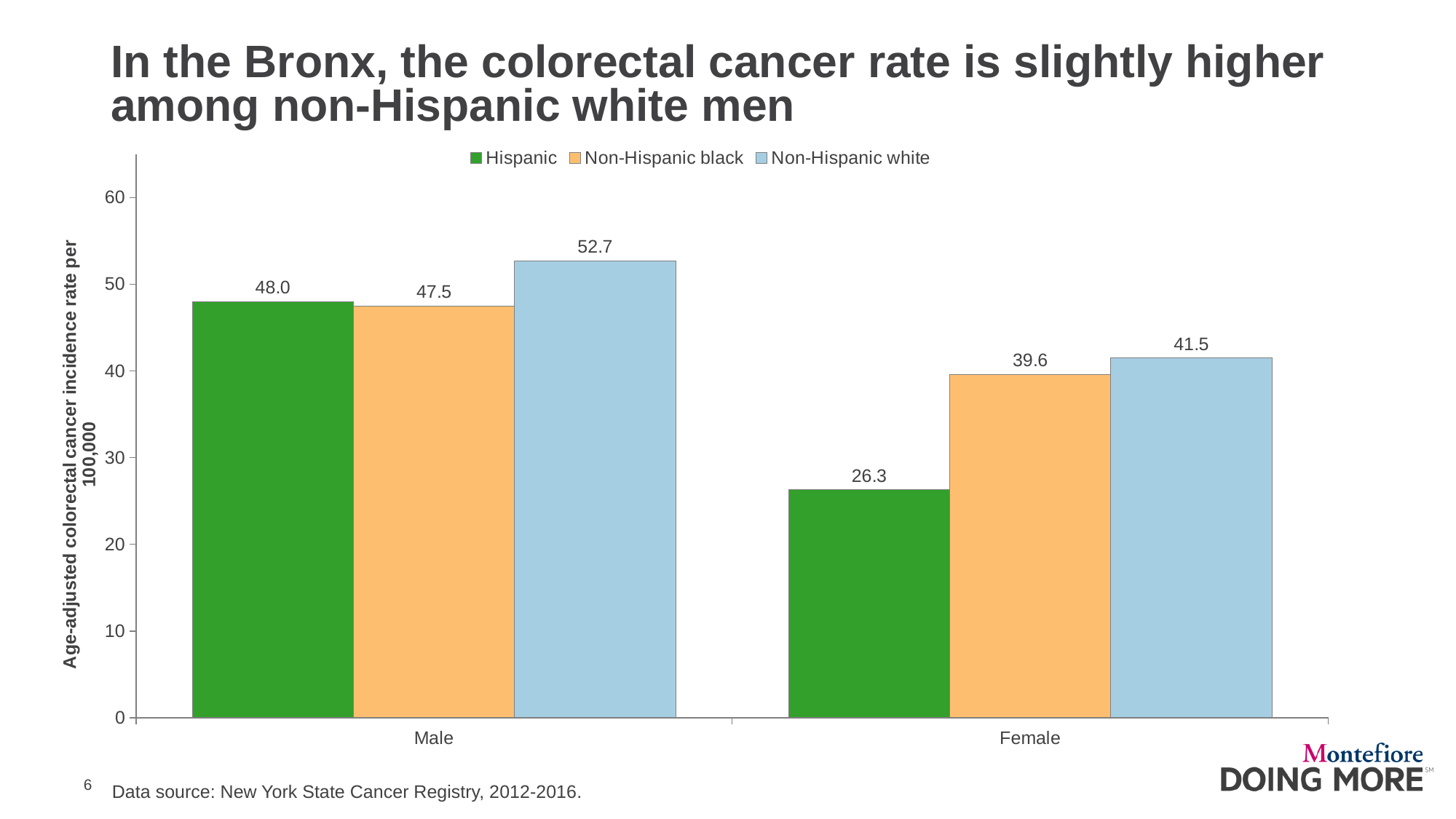

# In the Bronx, the colorectal cancer rate is slightly higher among non-Hispanic white men

### Chart

| Category | Hispanic | Non-Hispanic black | Non-Hispanic white |
|---|---|---|---|
| Male | 48.0 | 47.5 | 52.7 |
| Female | 26.3 | 39.6 | 41.5 |
Data source: New York State Cancer Registry, 2012-2016.